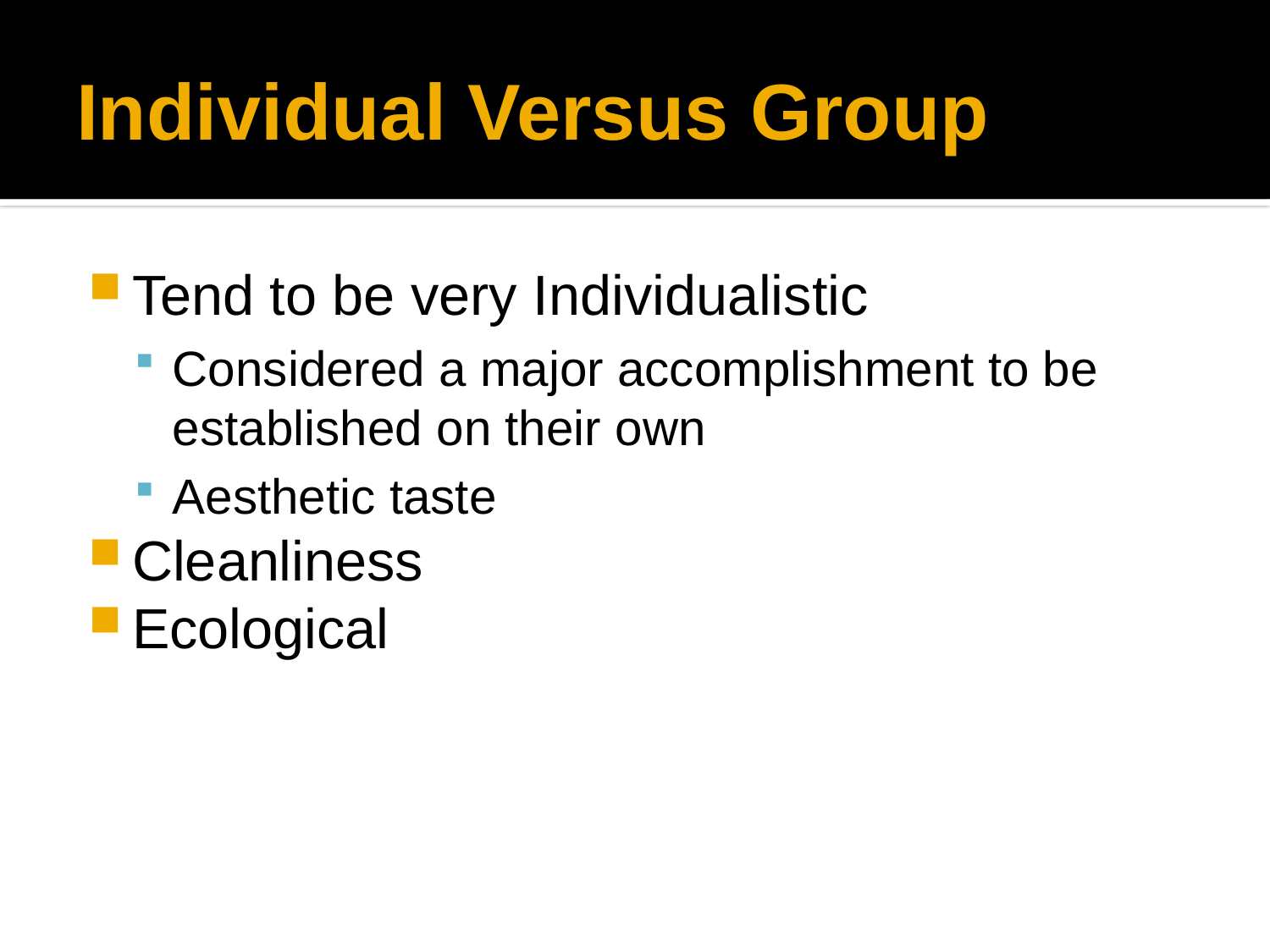

# Individual Versus Group
Tend to be very Individualistic
Considered a major accomplishment to be established on their own
Aesthetic taste
Cleanliness
Ecological